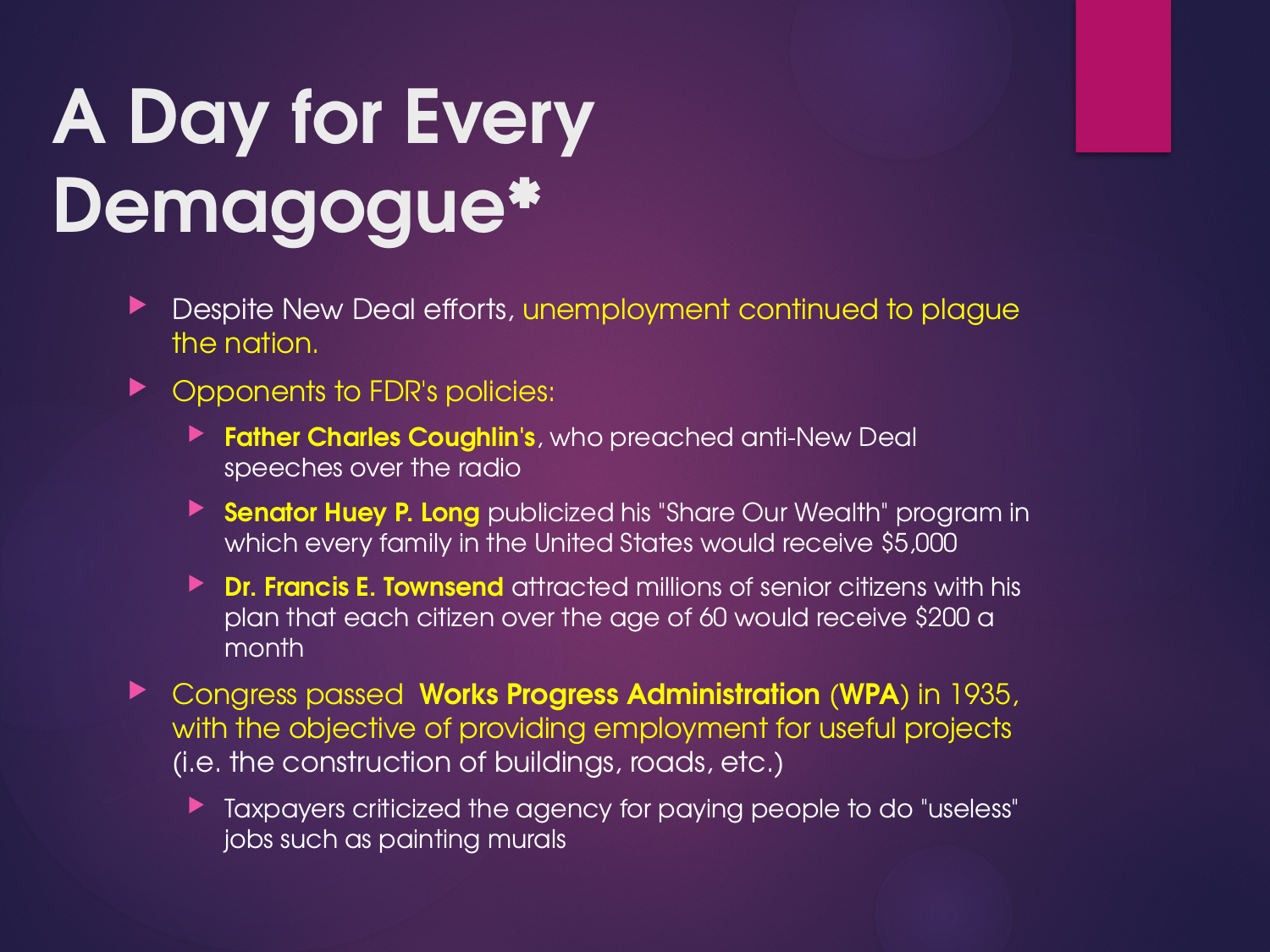

# A Day for Every Demagogue*
Despite New Deal efforts, unemployment continued to plague the nation.
Opponents to FDR's policies:
Father Charles Coughlin's, who preached anti-New Deal speeches over the radio
Senator Huey P. Long publicized his "Share Our Wealth" program in which every family in the United States would receive $5,000
Dr. Francis E. Townsend attracted millions of senior citizens with his plan that each citizen over the age of 60 would receive $200 a month
Congress passed  Works Progress Administration (WPA) in 1935, with the objective of providing employment for useful projects (i.e. the construction of buildings, roads, etc.)
Taxpayers criticized the agency for paying people to do "useless" jobs such as painting murals